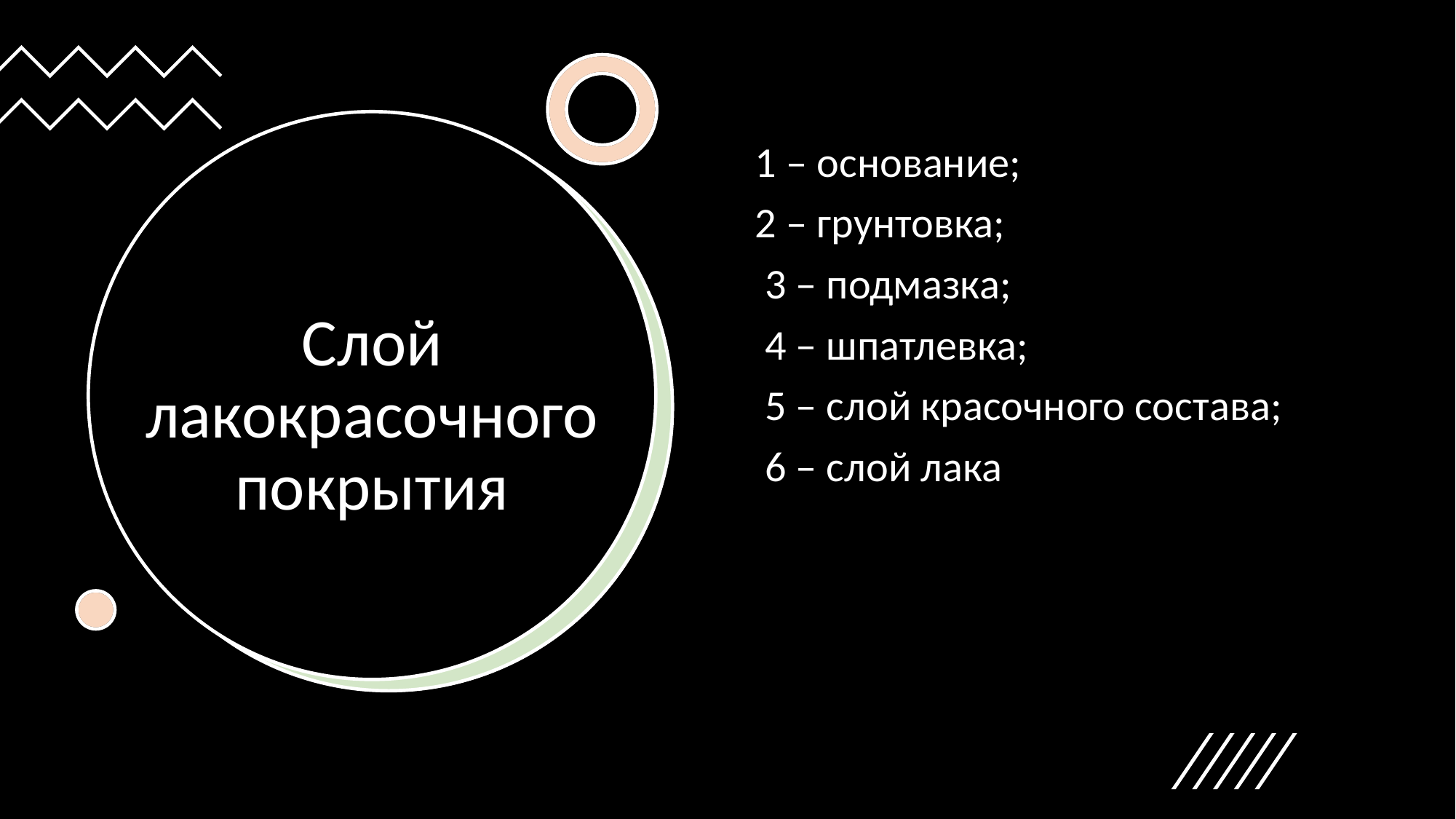

1 – основание;
2 – грунтовка;
 3 – подмазка;
 4 – шпатлевка;
 5 – слой красочного состава;
 6 – слой лака
# Слой лакокрасочного покрытия